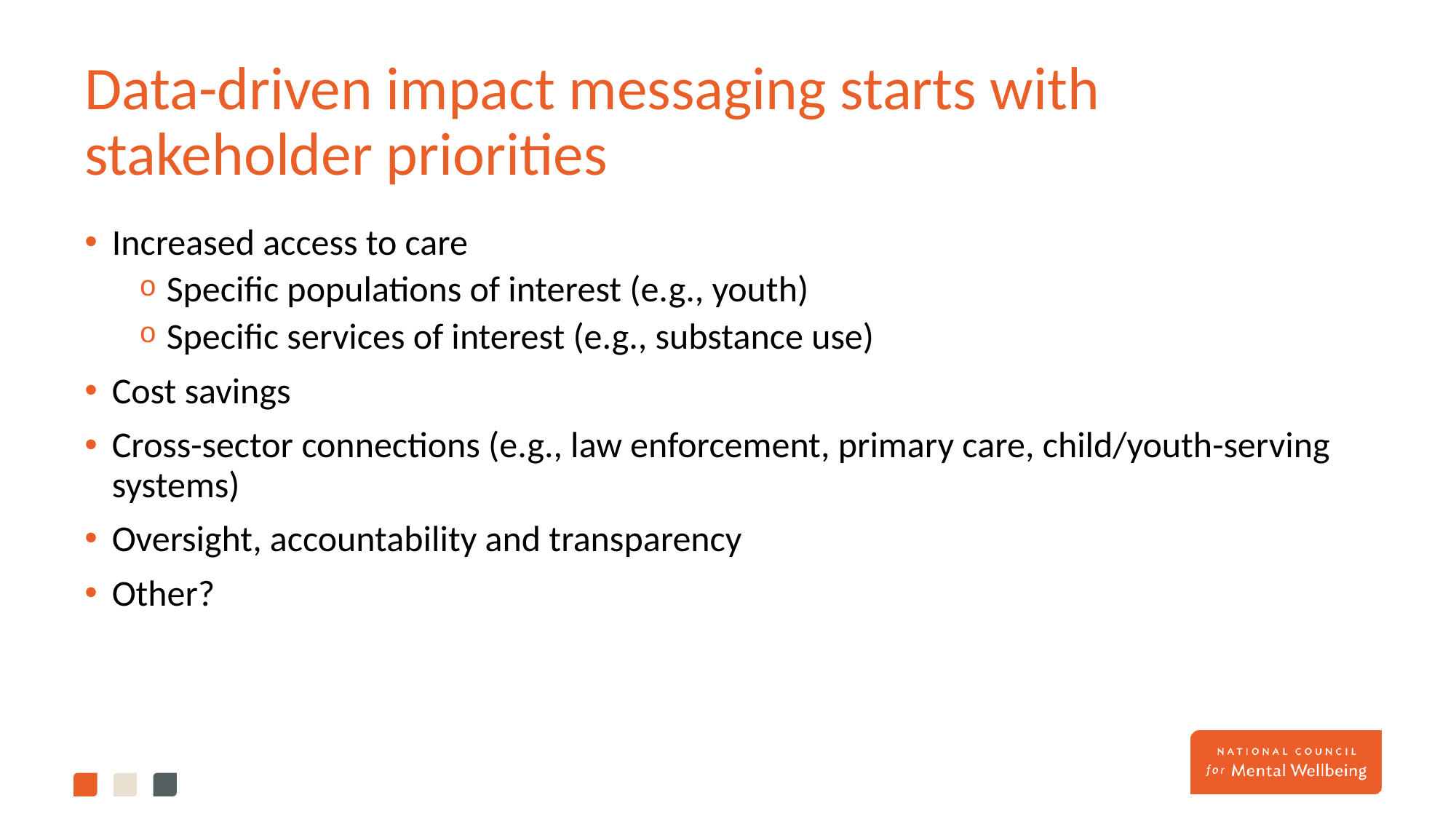

# Data-driven impact messaging starts with stakeholder priorities
Increased access to care
Specific populations of interest (e.g., youth)
Specific services of interest (e.g., substance use)
Cost savings
Cross-sector connections (e.g., law enforcement, primary care, child/youth-serving systems)
Oversight, accountability and transparency
Other?